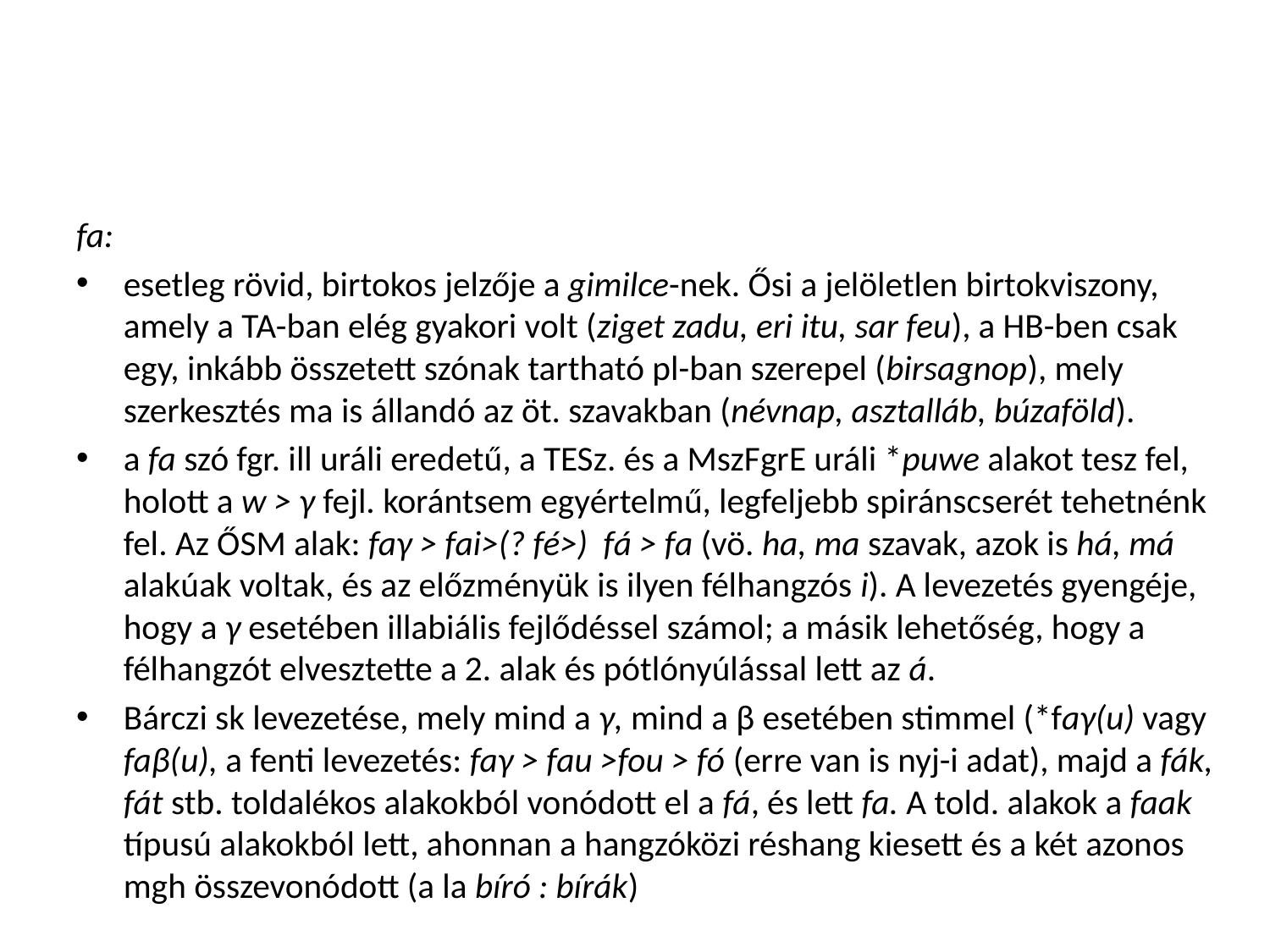

#
fa:
esetleg rövid, birtokos jelzője a gimilce-nek. Ősi a jelöletlen birtokviszony, amely a TA-ban elég gyakori volt (ziget zadu, eri itu, sar feu), a HB-ben csak egy, inkább összetett szónak tartható pl-ban szerepel (birsagnop), mely szerkesztés ma is állandó az öt. szavakban (névnap, asztalláb, búzaföld).
a fa szó fgr. ill uráli eredetű, a TESz. és a MszFgrE uráli *puwe alakot tesz fel, holott a w > γ fejl. korántsem egyértelmű, legfeljebb spiránscserét tehetnénk fel. Az ŐSM alak: faγ > fai>(? fé>)  fá > fa (vö. ha, ma szavak, azok is há, má alakúak voltak, és az előzményük is ilyen félhangzós i). A levezetés gyengéje, hogy a γ esetében illabiális fejlődéssel számol; a másik lehetőség, hogy a félhangzót elvesztette a 2. alak és pótlónyúlással lett az á.
Bárczi sk levezetése, mely mind a γ, mind a β esetében stimmel (*faγ(u) vagy faβ(u), a fenti levezetés: faγ > fau >fou > fó (erre van is nyj-i adat), majd a fák, fát stb. toldalékos alakokból vonódott el a fá, és lett fa. A told. alakok a faak típusú alakokból lett, ahonnan a hangzóközi réshang kiesett és a két azonos mgh összevonódott (a la bíró : bírák)